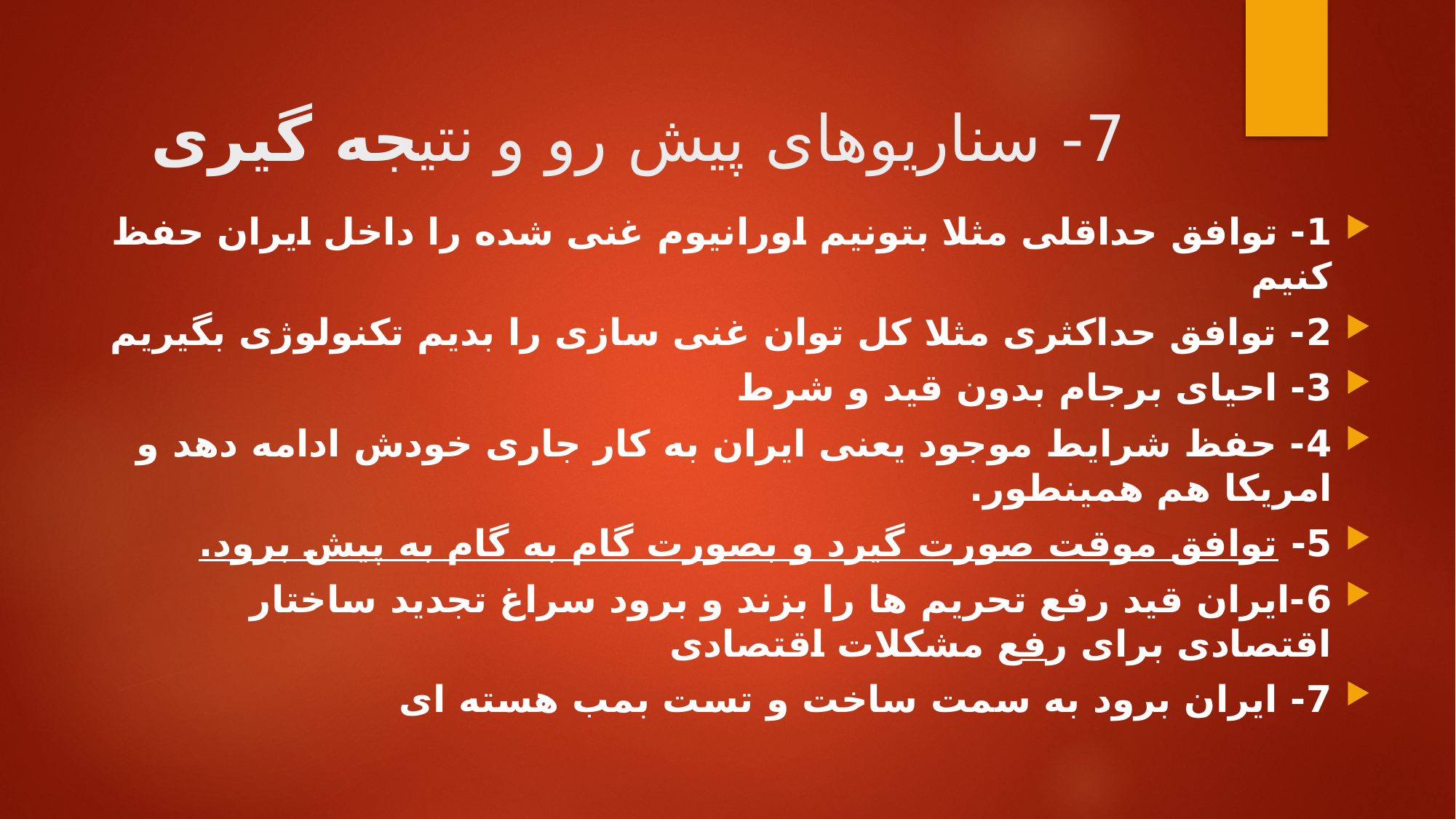

# 7- سناریوهای پیش رو و نتیجه گیری
1- توافق حداقلی مثلا بتونیم اورانیوم غنی شده را داخل ایران حفظ کنیم
2- توافق حداکثری مثلا کل توان غنی سازی را بدیم تکنولوژی بگیریم
3- احیای برجام بدون قید و شرط
4- حفظ شرایط موجود یعنی ایران به کار جاری خودش ادامه دهد و امریکا هم همینطور.
5- توافق موقت صورت گیرد و بصورت گام به گام به پیش برود.
6-ایران قید رفع تحریم ها را بزند و برود سراغ تجدید ساختار اقتصادی برای رفع مشکلات اقتصادی
7- ایران برود به سمت ساخت و تست بمب هسته ای